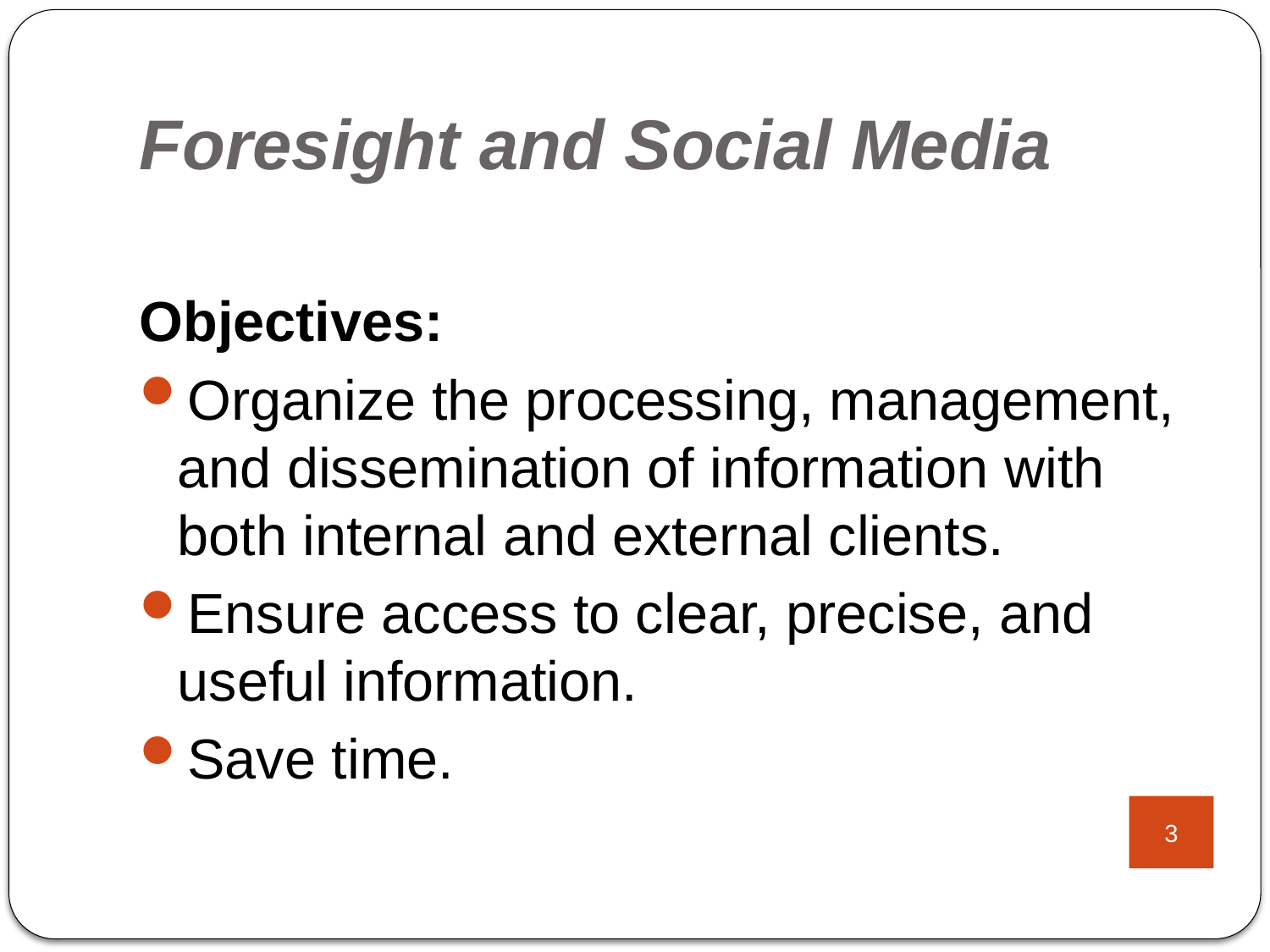

# Foresight and Social Media

Objectives:
Organize the processing, management, and dissemination of information with both internal and external clients.
Ensure access to clear, precise, and useful information.
Save time.
3